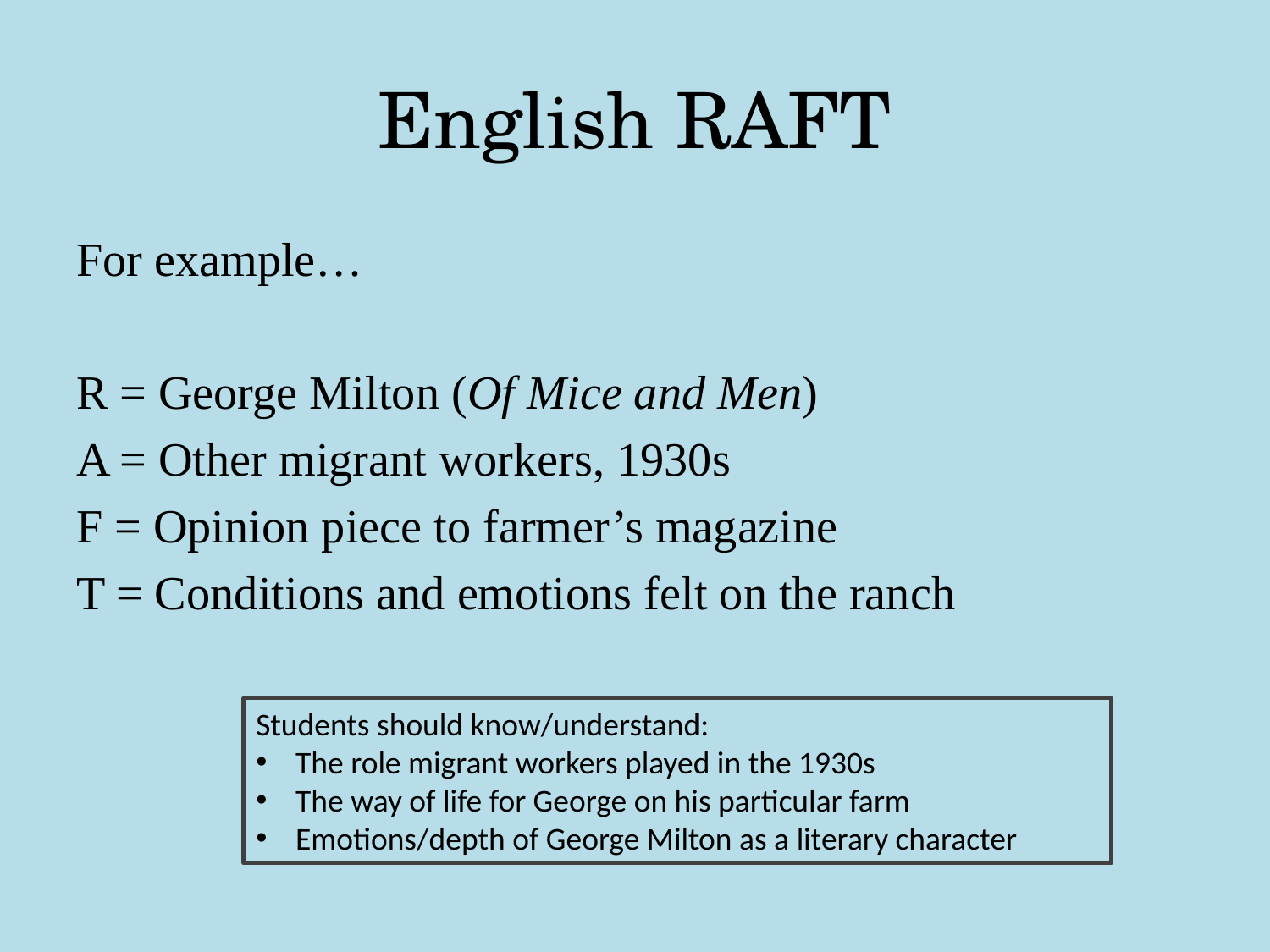

# English RAFT
For example…

R = George Milton (Of Mice and Men)
A = Other migrant workers, 1930s
F = Opinion piece to farmer’s magazine
T = Conditions and emotions felt on the ranch
Students should know/understand:
The role migrant workers played in the 1930s
The way of life for George on his particular farm
Emotions/depth of George Milton as a literary character